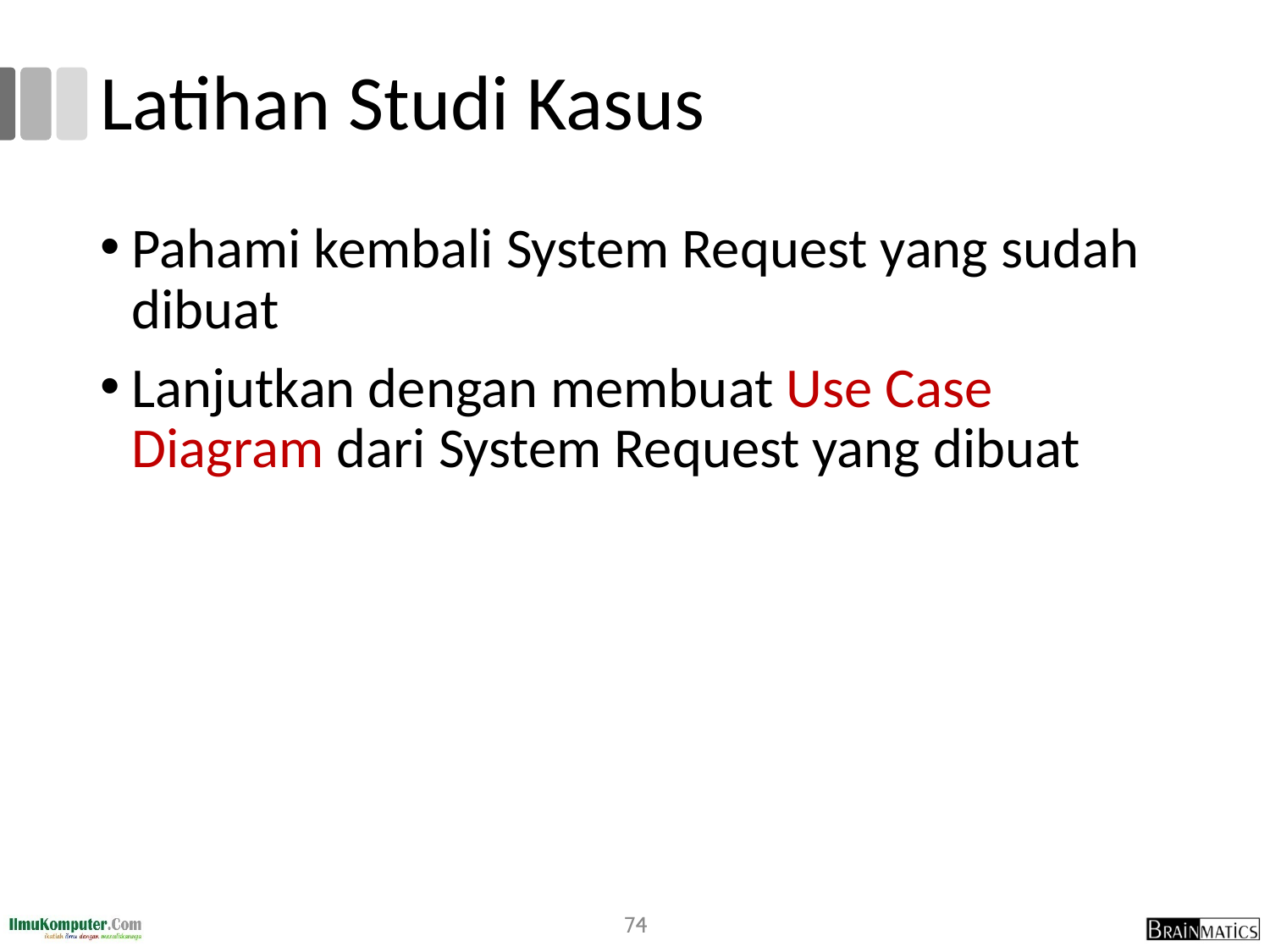

# Latihan Studi Kasus
Pahami kembali System Request yang sudah dibuat
Lanjutkan dengan membuat Use Case Diagram dari System Request yang dibuat
74